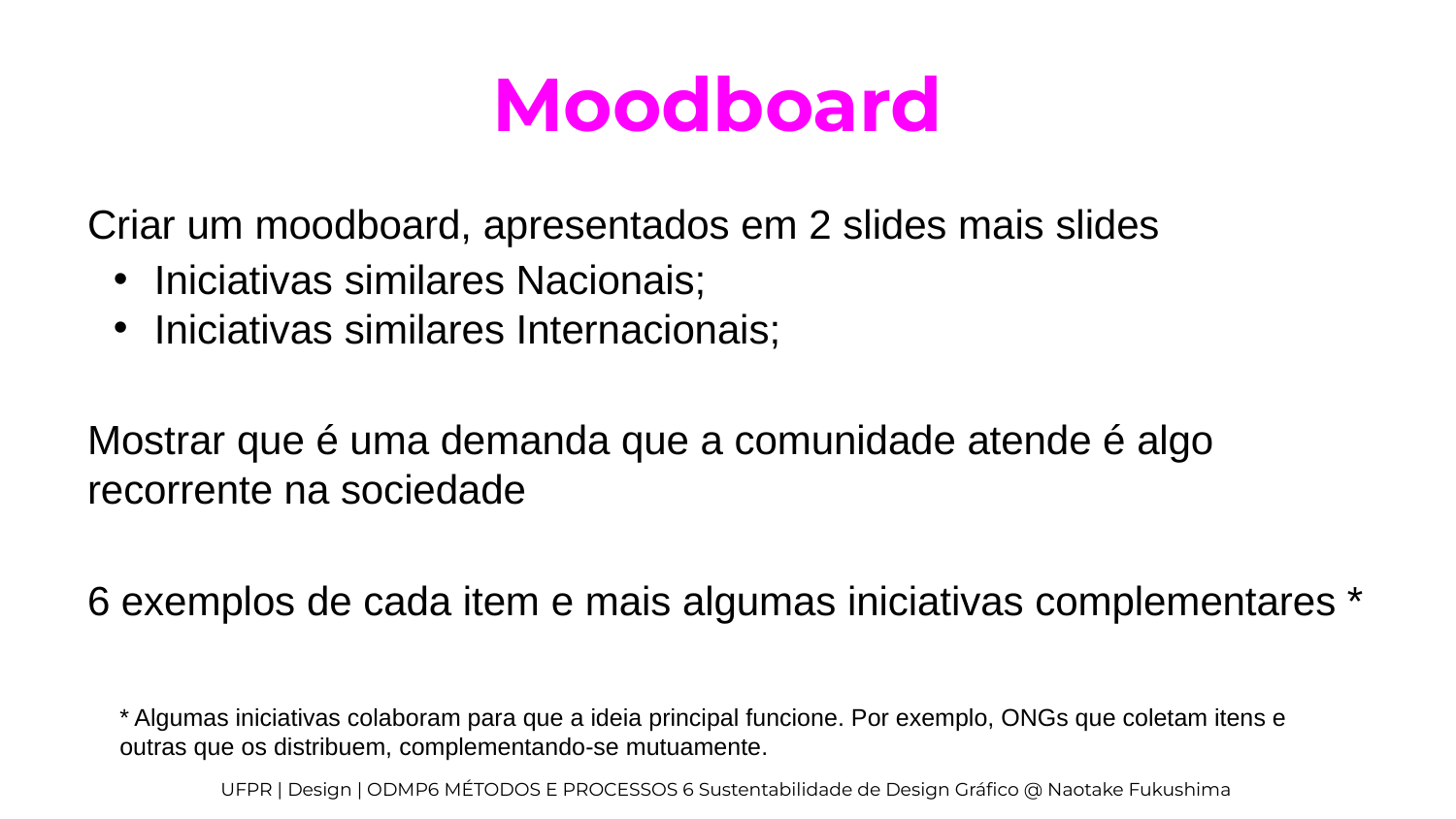

# Moodboard
Criar um moodboard, apresentados em 2 slides mais slides
Iniciativas similares Nacionais;
Iniciativas similares Internacionais;

Mostrar que é uma demanda que a comunidade atende é algo recorrente na sociedade

6 exemplos de cada item e mais algumas iniciativas complementares *
* Algumas iniciativas colaboram para que a ideia principal funcione. Por exemplo, ONGs que coletam itens e outras que os distribuem, complementando-se mutuamente.